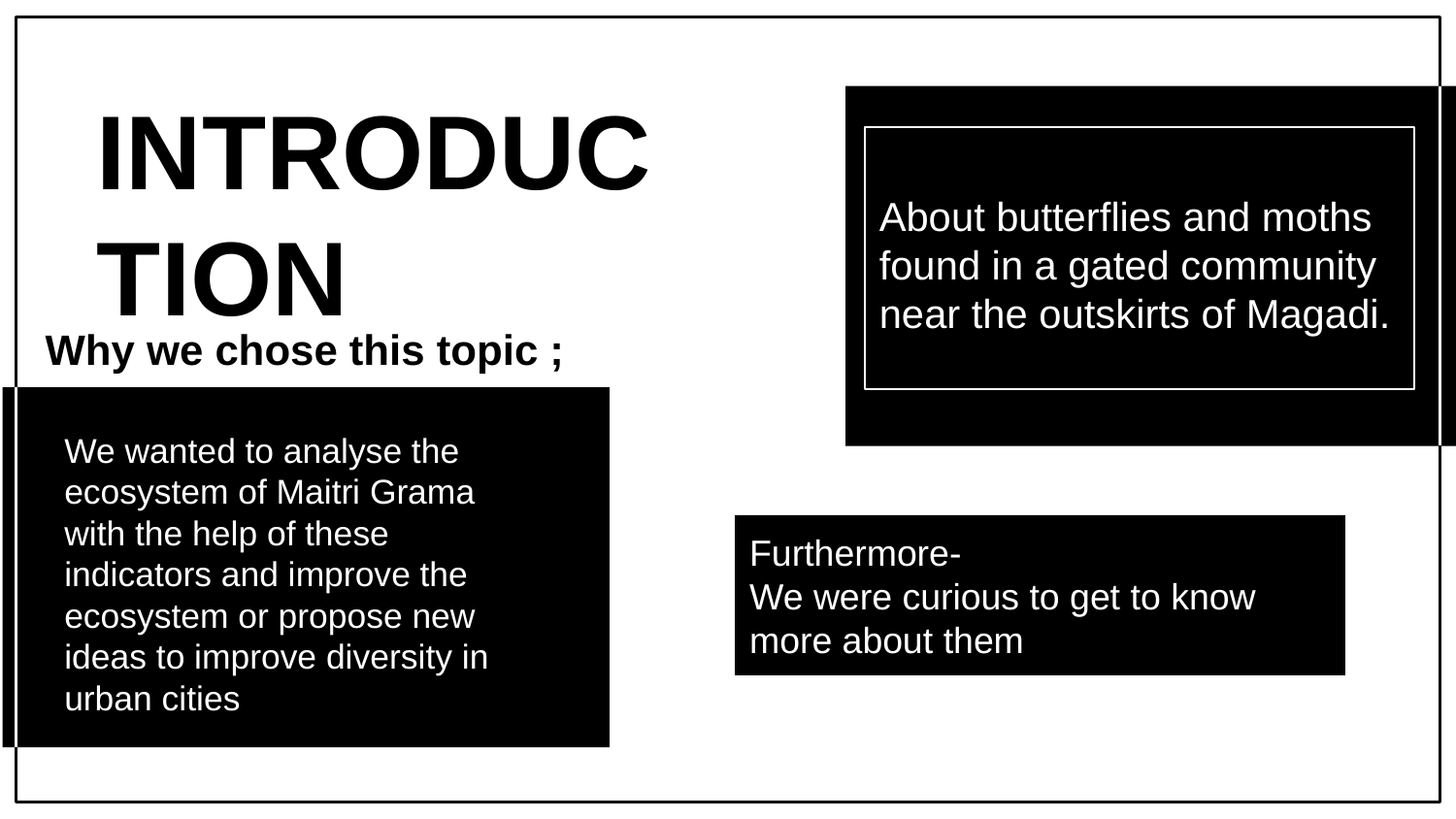

# INTRODUCTION

About butterflies and moths found in a gated community near the outskirts of Magadi.

Why we chose this topic ;
We wanted to analyse the ecosystem of Maitri Grama with the help of these indicators and improve the ecosystem or propose new ideas to improve diversity in urban cities
Furthermore-
We were curious to get to know more about them